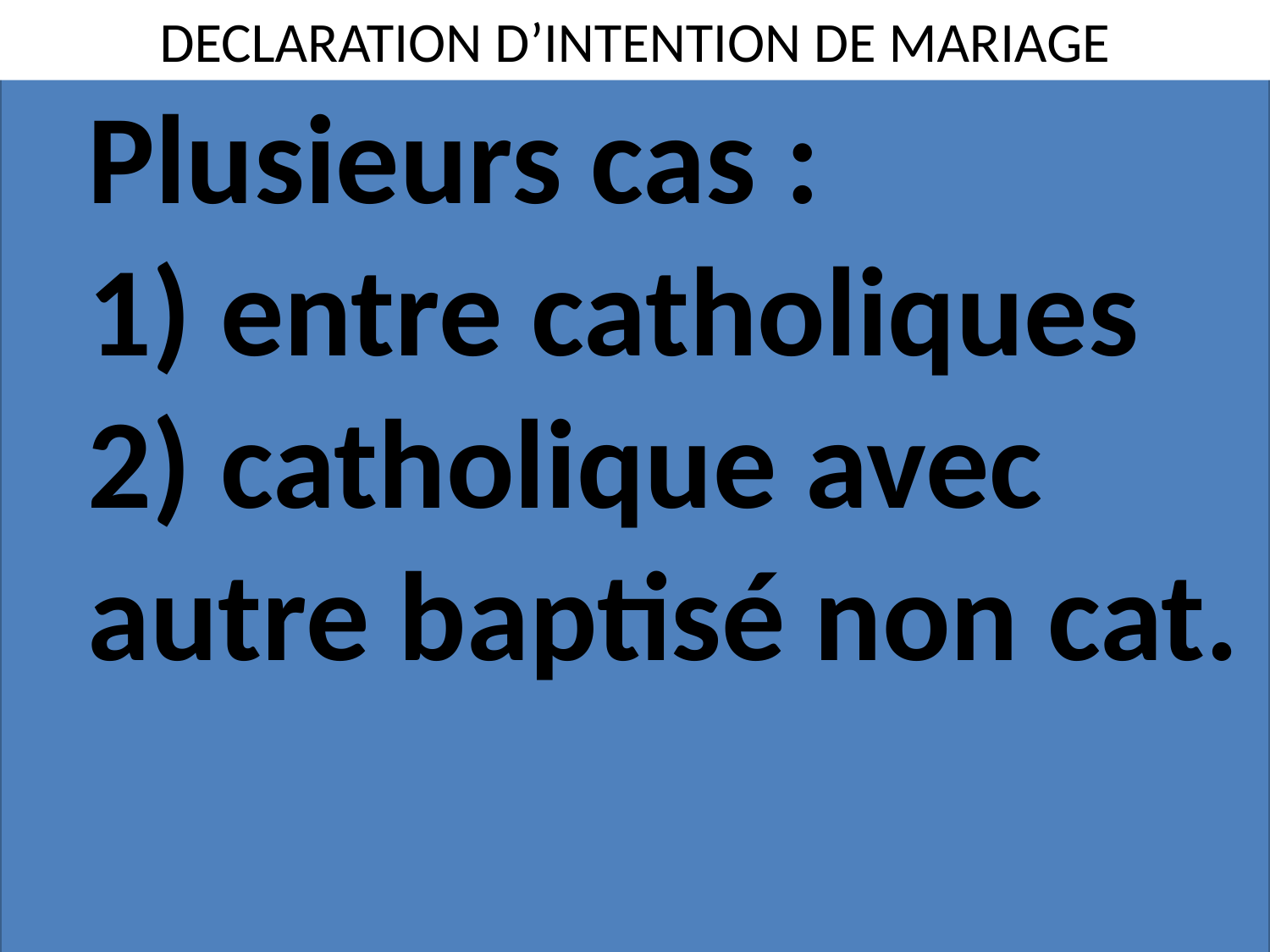

DECLARATION D’INTENTION DE MARIAGE

# Plusieurs cas : 1) entre catholiques 2) catholique avec autre baptisé non cat.